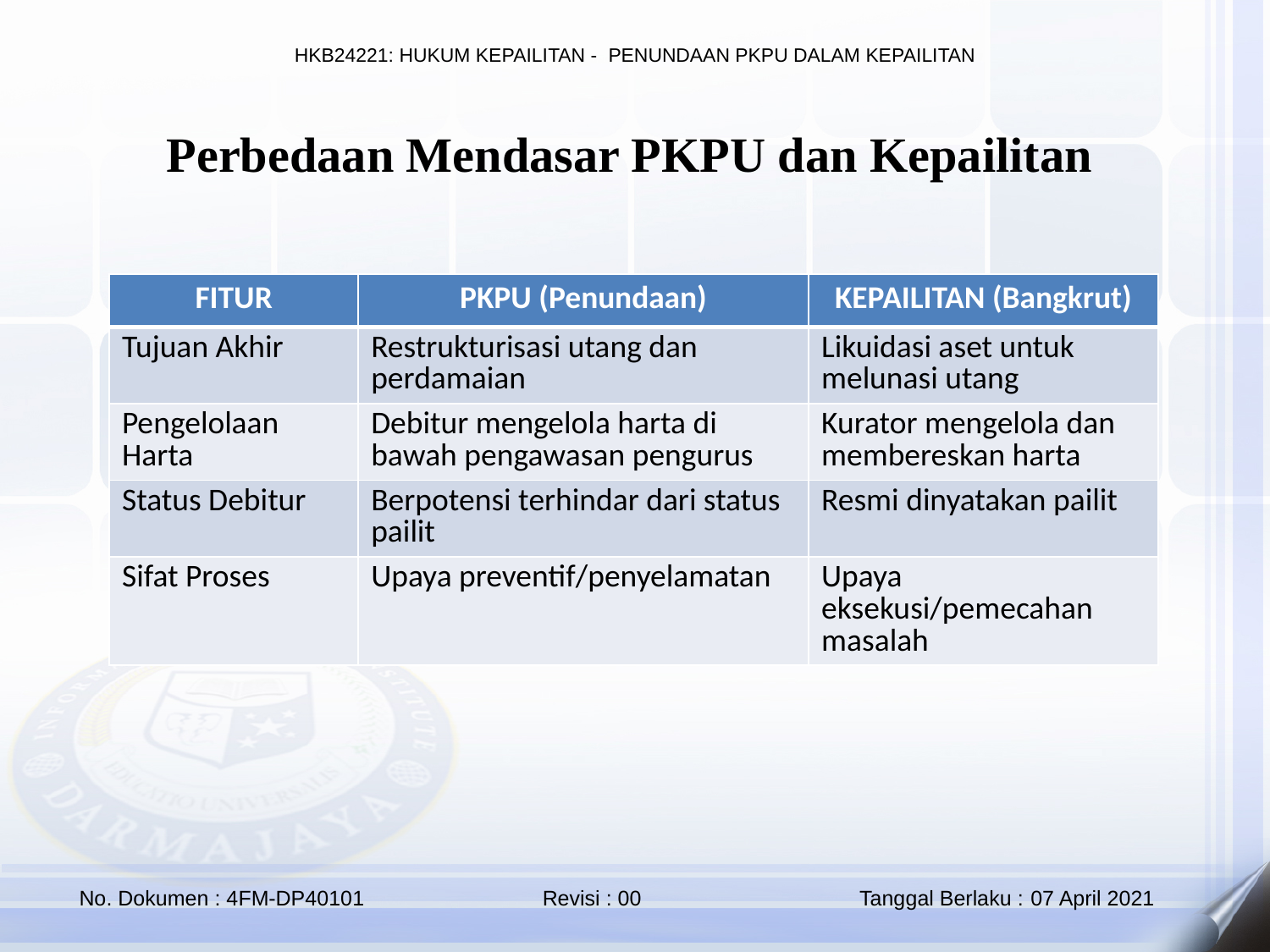

Perbedaan Mendasar PKPU dan Kepailitan

| FITUR | PKPU (Penundaan) | KEPAILITAN (Bangkrut) |
| --- | --- | --- |
| Tujuan Akhir | Restrukturisasi utang dan perdamaian | Likuidasi aset untuk melunasi utang |
| Pengelolaan Harta | Debitur mengelola harta di bawah pengawasan pengurus | Kurator mengelola dan membereskan harta |
| Status Debitur | Berpotensi terhindar dari status pailit | Resmi dinyatakan pailit |
| Sifat Proses | Upaya preventif/penyelamatan | Upaya eksekusi/pemecahan masalah |